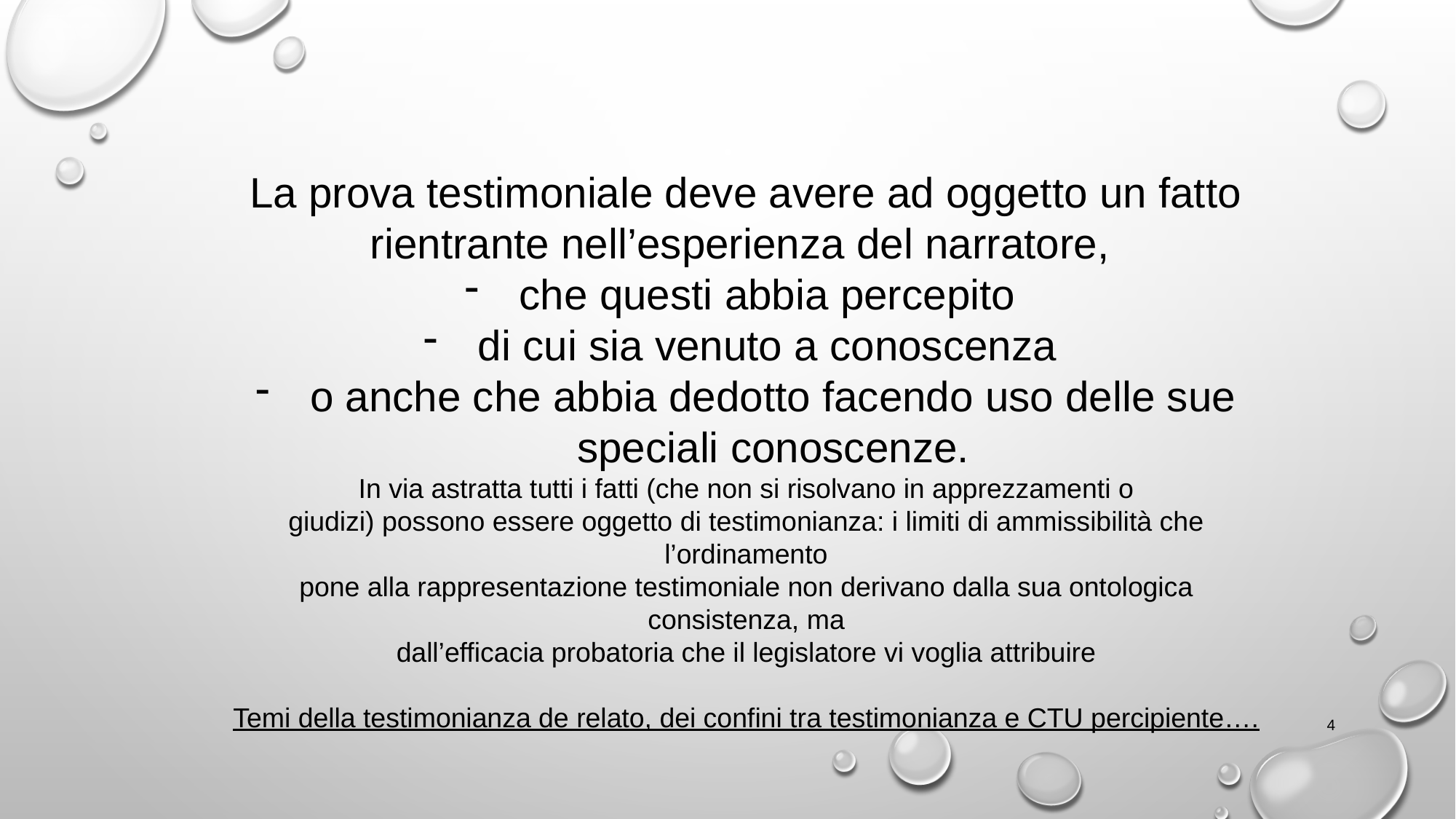

La prova testimoniale deve avere ad oggetto un fatto rientrante nell’esperienza del narratore,
che questi abbia percepito
di cui sia venuto a conoscenza
o anche che abbia dedotto facendo uso delle sue speciali conoscenze.
In via astratta tutti i fatti (che non si risolvano in apprezzamenti o
giudizi) possono essere oggetto di testimonianza: i limiti di ammissibilità che l’ordinamento
pone alla rappresentazione testimoniale non derivano dalla sua ontologica consistenza, ma
dall’efficacia probatoria che il legislatore vi voglia attribuire

Temi della testimonianza de relato, dei confini tra testimonianza e CTU percipiente….

4